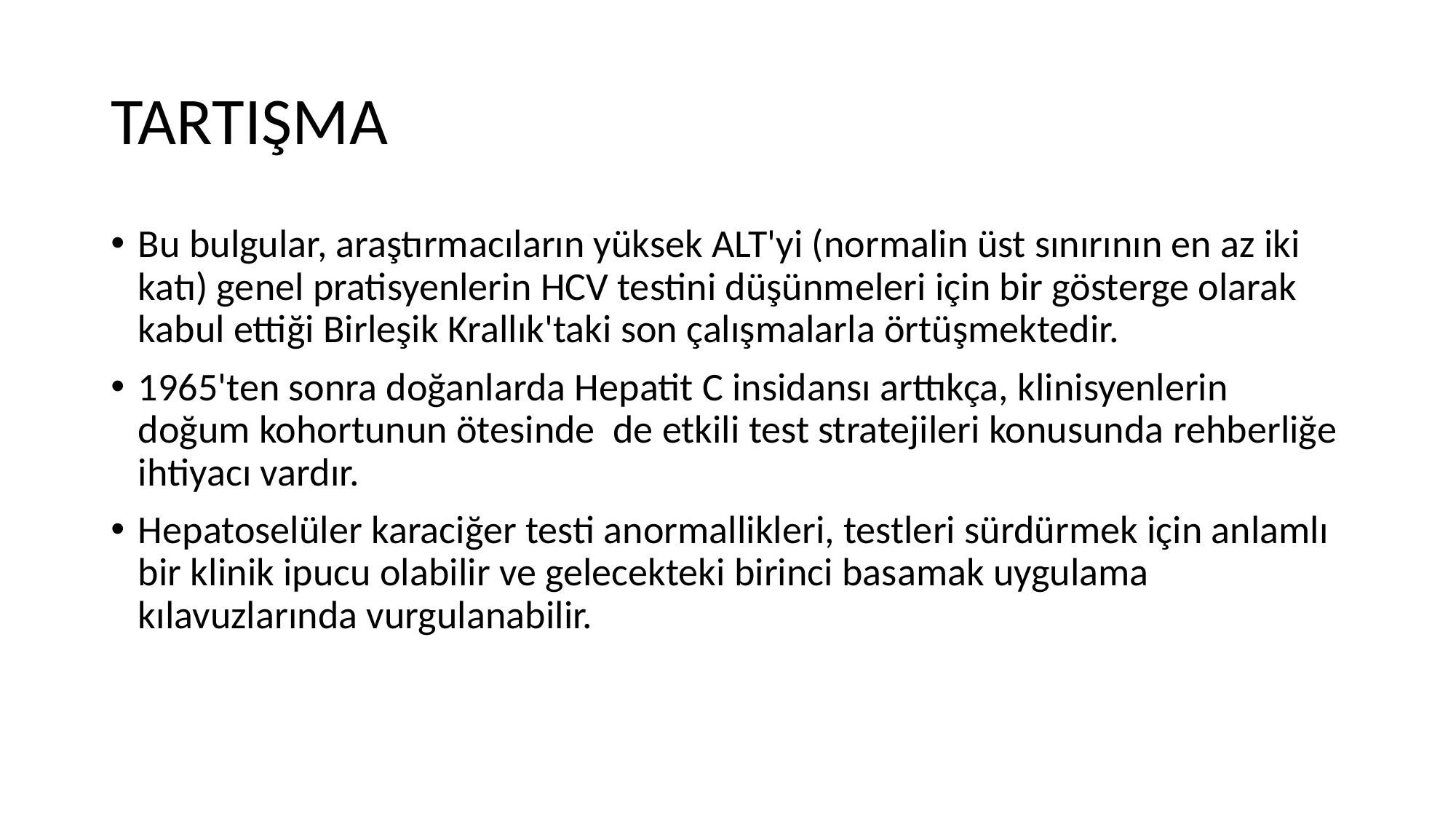

# TARTIŞMA
Bu bulgular, araştırmacıların yüksek ALT'yi (normalin üst sınırının en az iki katı) genel pratisyenlerin HCV testini düşünmeleri için bir gösterge olarak kabul ettiği Birleşik Krallık'taki son çalışmalarla örtüşmektedir.
1965'ten sonra doğanlarda Hepatit C insidansı arttıkça, klinisyenlerin doğum kohortunun ötesinde  de etkili test stratejileri konusunda rehberliğe ihtiyacı vardır.
Hepatoselüler karaciğer testi anormallikleri, testleri sürdürmek için anlamlı bir klinik ipucu olabilir ve gelecekteki birinci basamak uygulama kılavuzlarında vurgulanabilir.